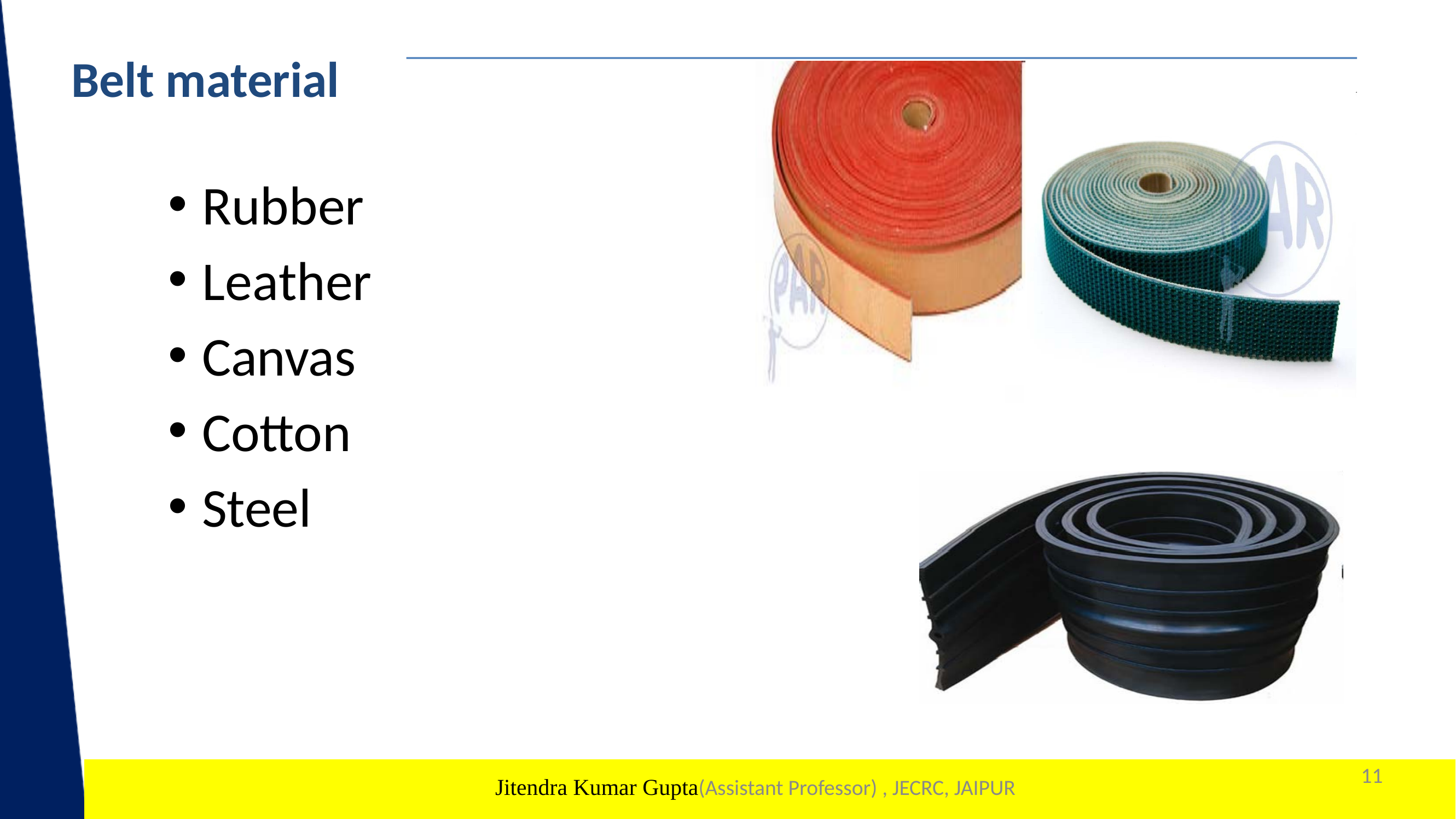

# Belt material
Rubber
Leather
Canvas
Cotton
Steel

11
1
Jitendra Kumar Gupta(Assistant Professor) , JECRC, JAIPUR